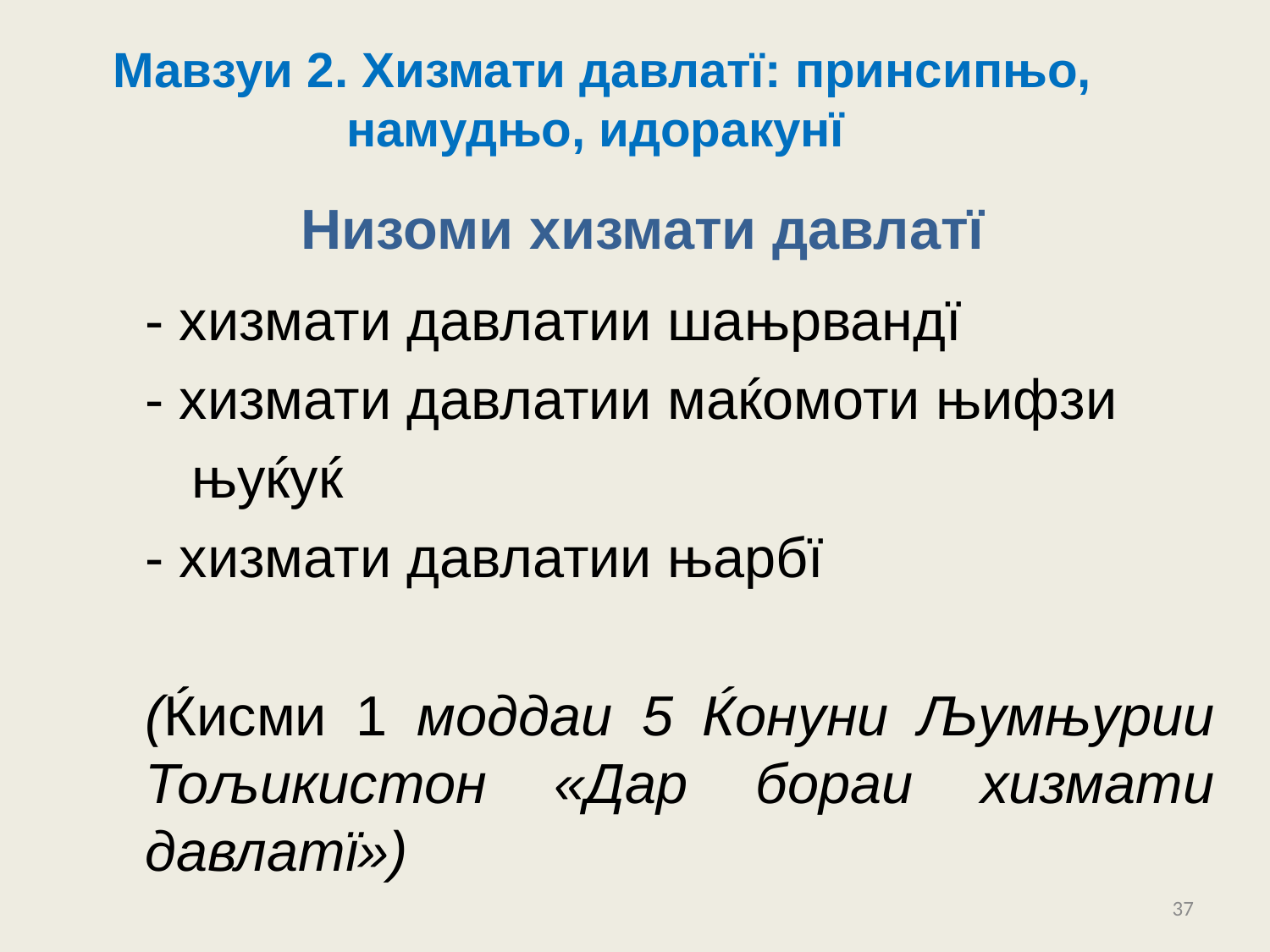

Мавзуи 2. Хизмати давлатї: принсипњо, намудњо, идоракунї

# Низоми хизмати давлатї
	- хизмати давлатии шањрвандї
	- хизмати давлатии маќомоти њифзи
      њуќуќ
	- хизмати давлатии њарбї

	(Ќисми 1 моддаи 5 Ќонуни Љумњурии Тољикистон «Дар бораи хизмати давлатї»)
37